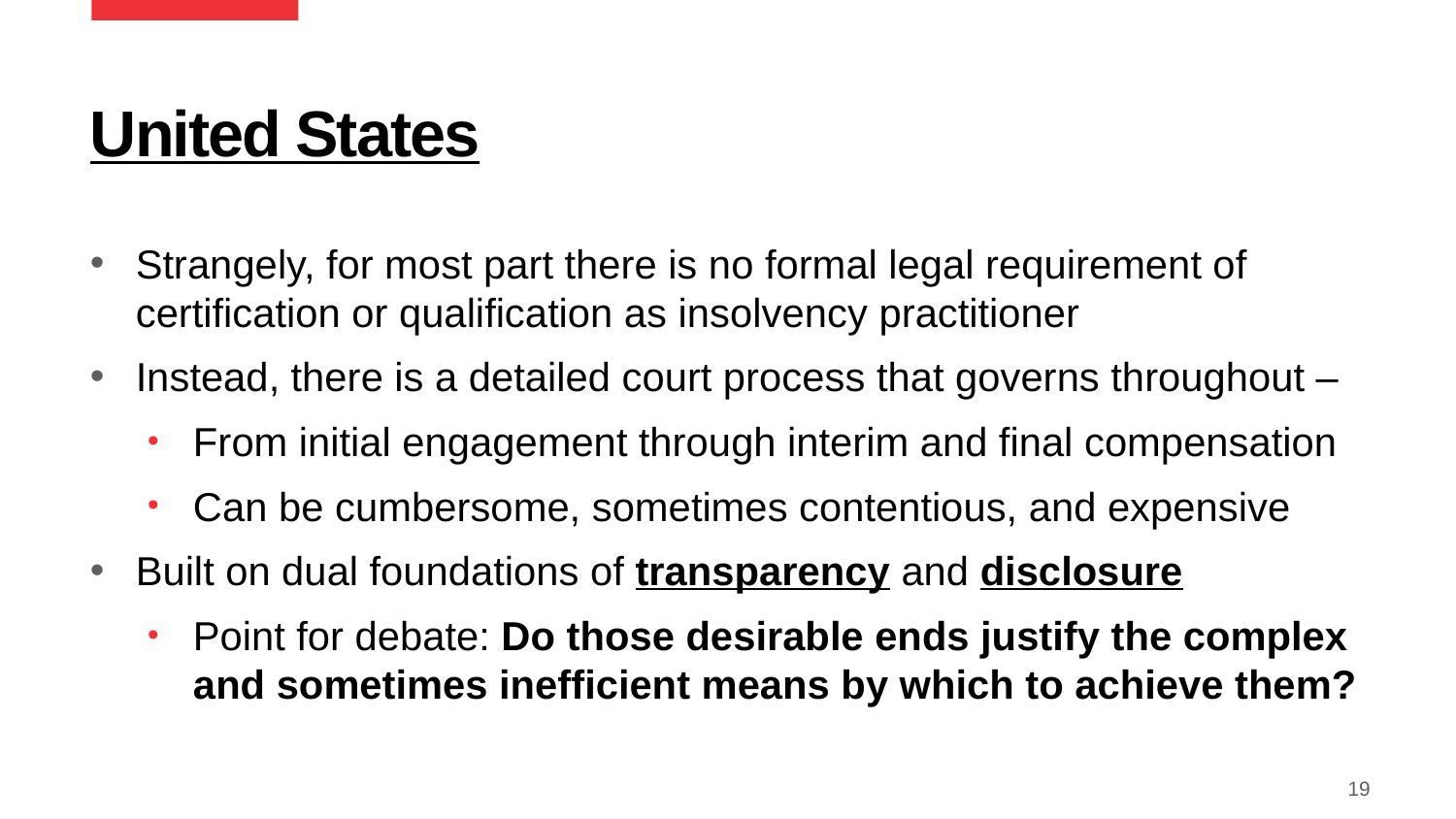

# United States
Strangely, for most part there is no formal legal requirement of certification or qualification as insolvency practitioner
Instead, there is a detailed court process that governs throughout –
From initial engagement through interim and final compensation
Can be cumbersome, sometimes contentious, and expensive
Built on dual foundations of transparency and disclosure
Point for debate: Do those desirable ends justify the complex and sometimes inefficient means by which to achieve them?

19